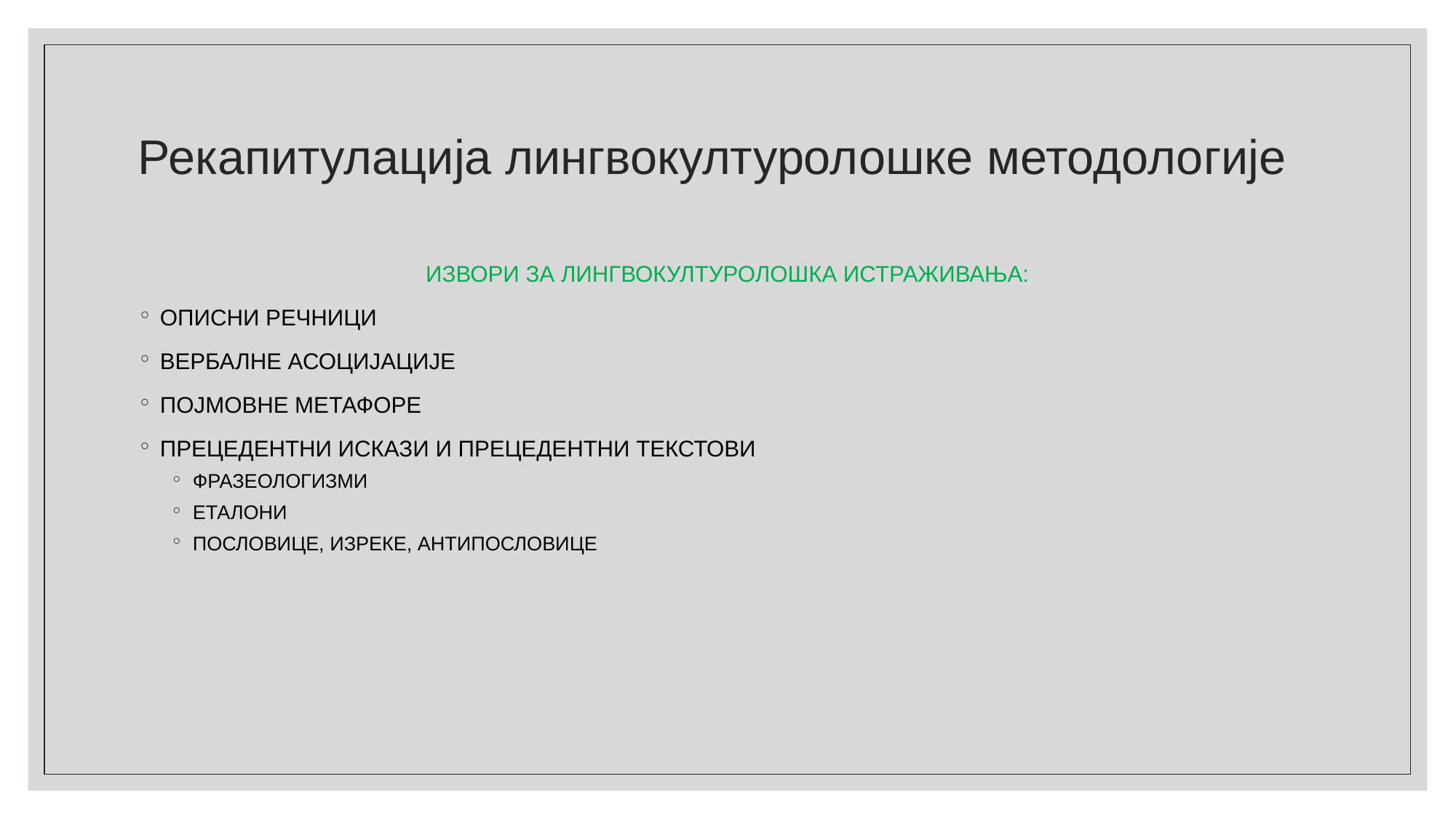

# Рекапитулација лингвокултуролошке методологије
ИЗВОРИ ЗА ЛИНГВОКУЛТУРОЛОШКА ИСТРАЖИВАЊА:
ОПИСНИ РЕЧНИЦИ
ВЕРБАЛНЕ АСОЦИЈАЦИЈЕ
ПОЈМОВНЕ МЕТАФОРЕ
ПРЕЦЕДЕНТНИ ИСКАЗИ И ПРЕЦЕДЕНТНИ ТЕКСТОВИ
ФРАЗЕОЛОГИЗМИ
ЕТАЛОНИ
ПОСЛОВИЦЕ, ИЗРЕКЕ, АНТИПОСЛОВИЦЕ